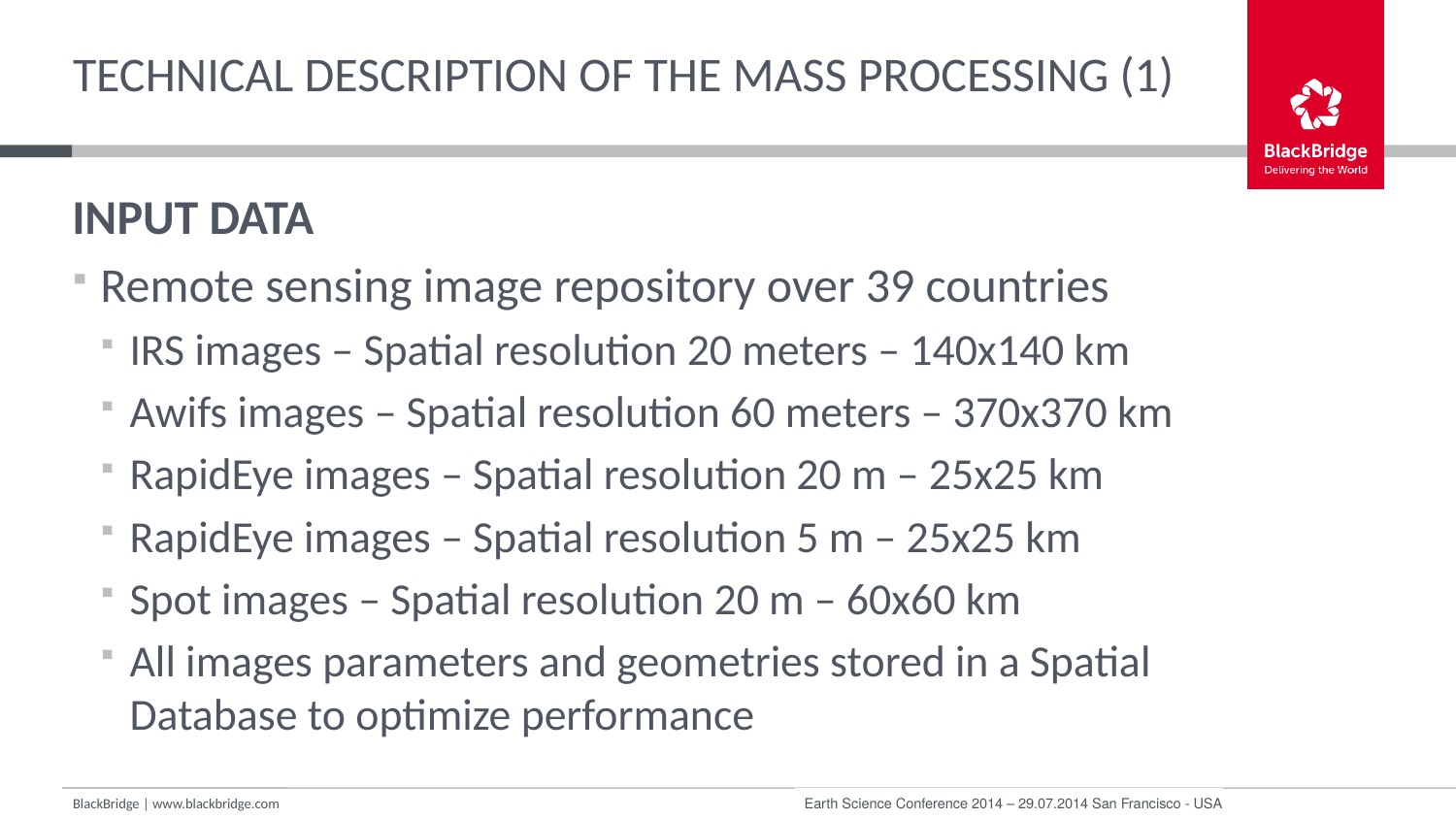

# Technical description of the mass processing (1)
INPUT DATA
Remote sensing image repository over 39 countries
IRS images – Spatial resolution 20 meters – 140x140 km
Awifs images – Spatial resolution 60 meters – 370x370 km
RapidEye images – Spatial resolution 20 m – 25x25 km
RapidEye images – Spatial resolution 5 m – 25x25 km
Spot images – Spatial resolution 20 m – 60x60 km
All images parameters and geometries stored in a Spatial Database to optimize performance